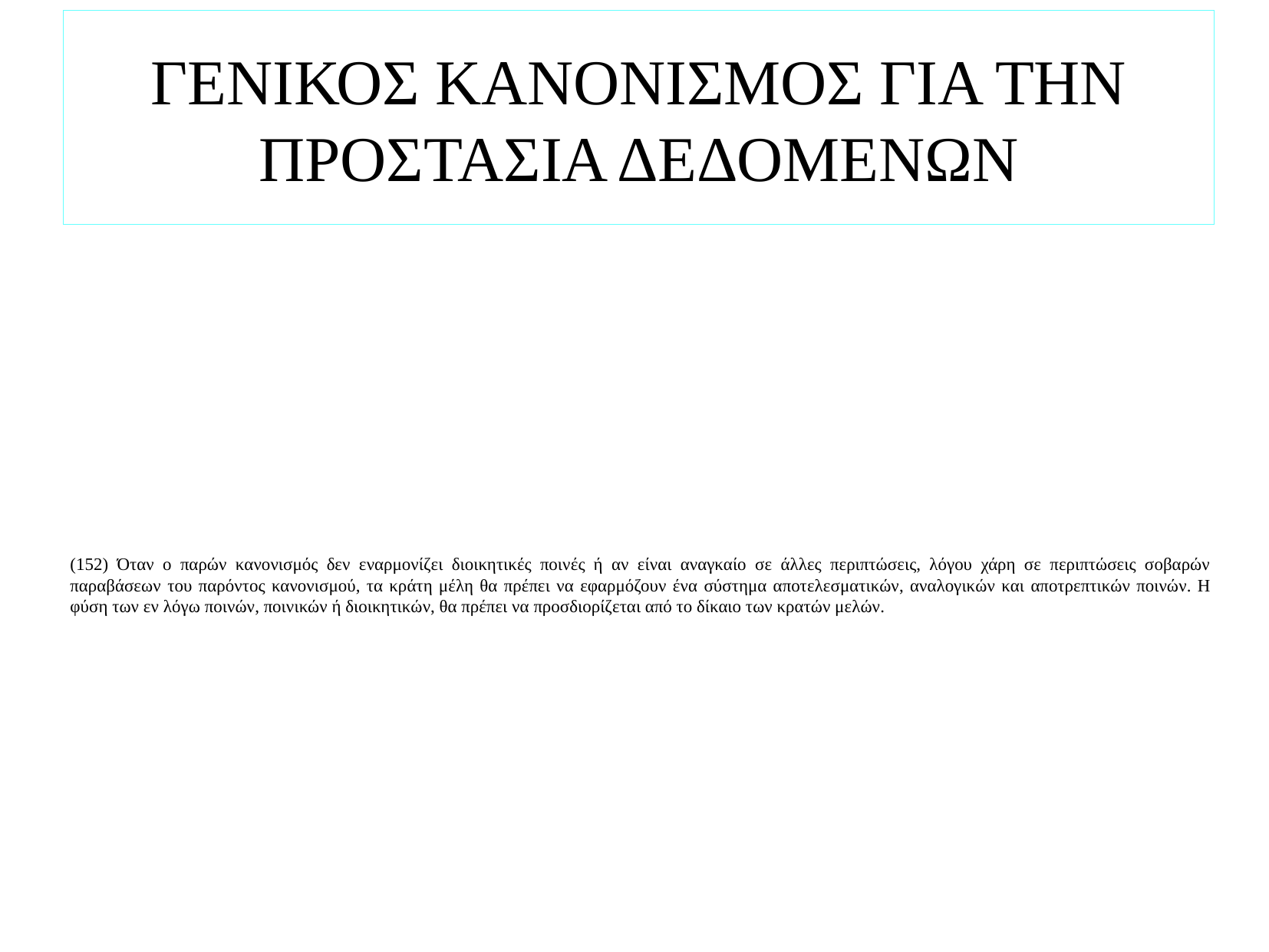

# ΓΕΝΙΚΟΣ ΚΑΝΟΝΙΣΜΟΣ ΓΙΑ ΤΗΝ ΠΡΟΣΤΑΣΙΑ ΔΕΔΟΜΕΝΩΝ
(152) Όταν ο παρών κανονισμός δεν εναρμονίζει διοικητικές ποινές ή αν είναι αναγκαίο σε άλλες περιπτώσεις, λόγου χάρη σε περιπτώσεις σοβαρών παραβάσεων του παρόντος κανονισμού, τα κράτη μέλη θα πρέπει να εφαρμόζουν ένα σύστημα αποτελεσματικών, αναλογικών και αποτρεπτικών ποινών. Η φύση των εν λόγω ποινών, ποινικών ή διοικητικών, θα πρέπει να προσδιορίζεται από το δίκαιο των κρατών μελών.